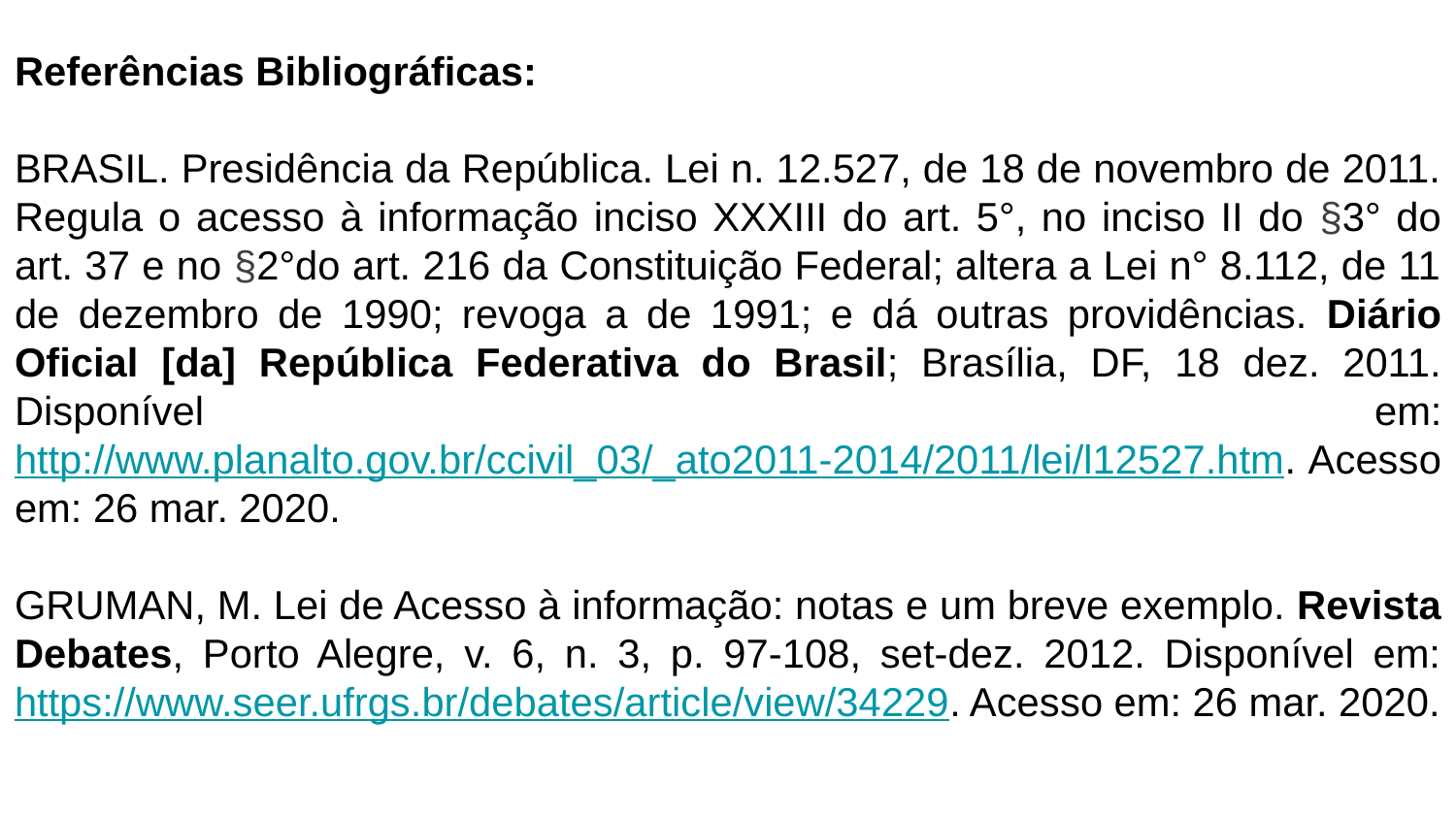

# Referências Bibliográficas:

BRASIL. Presidência da República. Lei n. 12.527, de 18 de novembro de 2011. Regula o acesso à informação inciso XXXIII do art. 5°, no inciso II do §3° do art. 37 e no §2°do art. 216 da Constituição Federal; altera a Lei n° 8.112, de 11 de dezembro de 1990; revoga a de 1991; e dá outras providências. Diário Oficial [da] República Federativa do Brasil; Brasília, DF, 18 dez. 2011. Disponível em: http://www.planalto.gov.br/ccivil_03/_ato2011-2014/2011/lei/l12527.htm. Acesso em: 26 mar. 2020.

GRUMAN, M. Lei de Acesso à informação: notas e um breve exemplo. Revista Debates, Porto Alegre, v. 6, n. 3, p. 97-108, set-dez. 2012. Disponível em: https://www.seer.ufrgs.br/debates/article/view/34229. Acesso em: 26 mar. 2020.